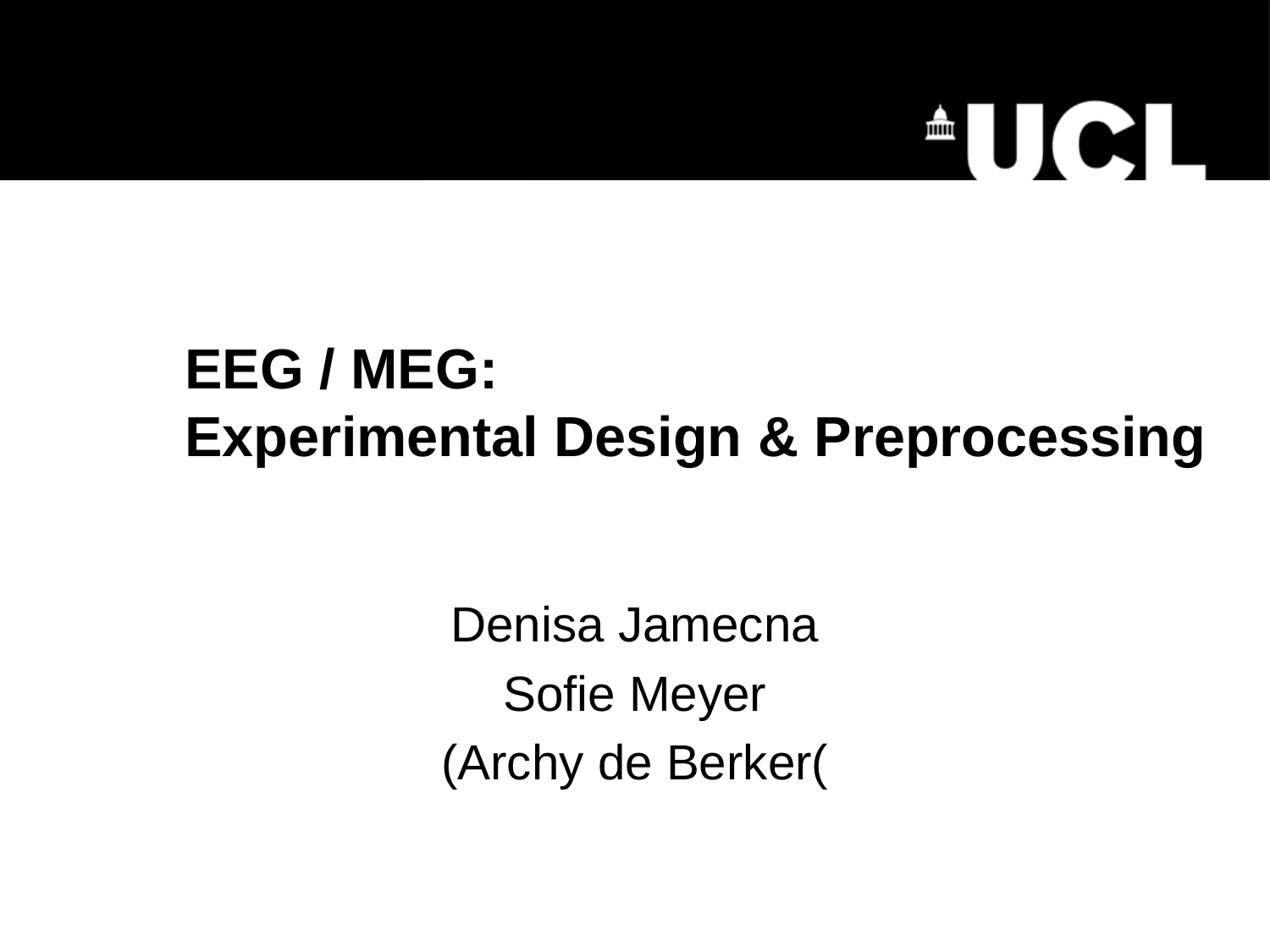

# EEG / MEG: Experimental Design & Preprocessing
Denisa Jamecna
Sofie Meyer
(Archy de Berker(